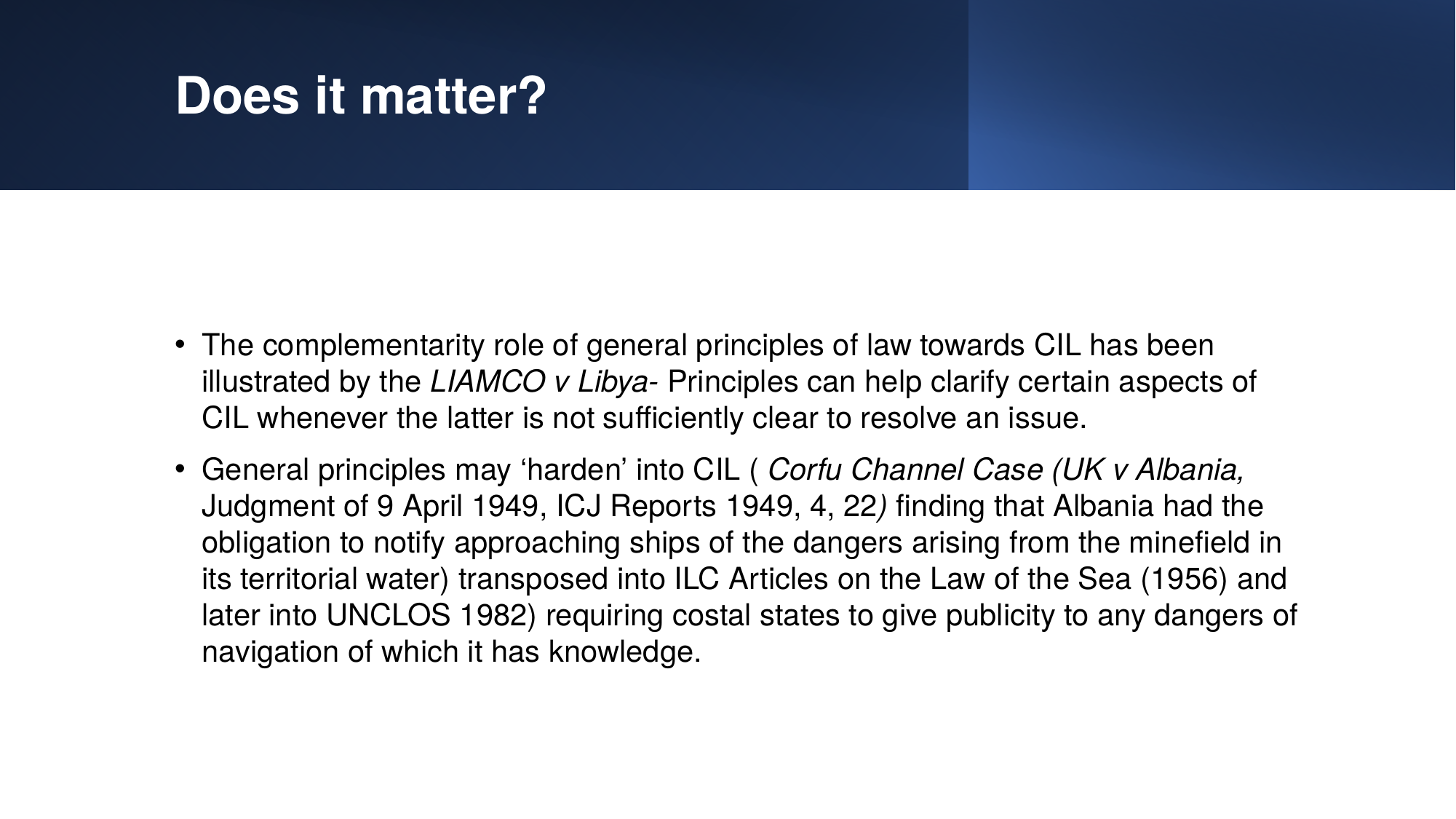

# Does it matter?
The complementarity role of general principles of law towards CIL has been illustrated by the LIAMCO v Libya- Principles can help clarify certain aspects of CIL whenever the latter is not sufficiently clear to resolve an issue.
General principles may ‘harden’ into CIL ( Corfu Channel Case (UK v Albania, Judgment of 9 April 1949, ICJ Reports 1949, 4, 22) finding that Albania had the obligation to notify approaching ships of the dangers arising from the minefield in its territorial water) transposed into ILC Articles on the Law of the Sea (1956) and later into UNCLOS 1982) requiring costal states to give publicity to any dangers of navigation of which it has knowledge.